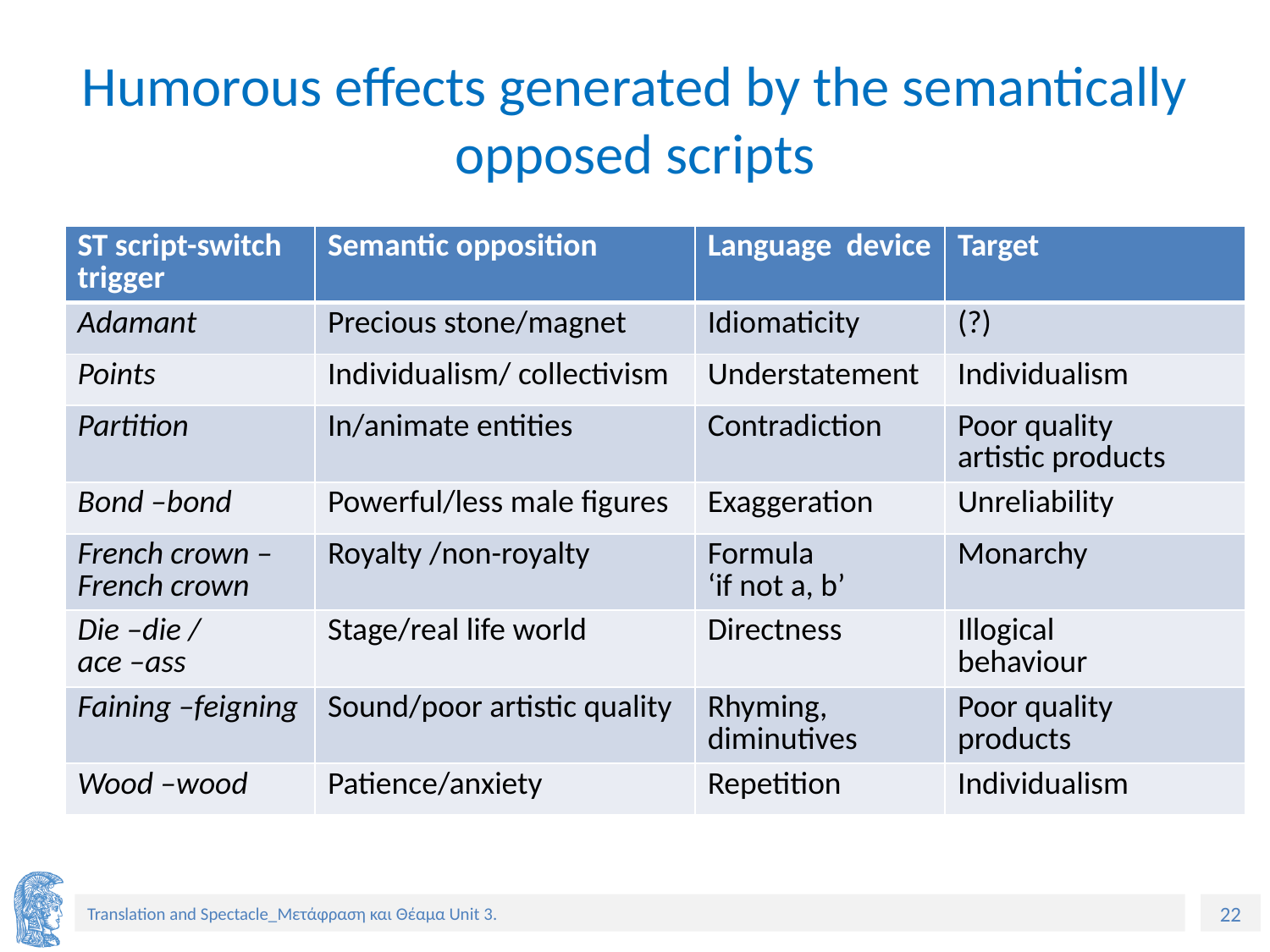

# Humorous effects generated by the semantically opposed scripts
| ST script-switch trigger | Semantic opposition | Language device | Target |
| --- | --- | --- | --- |
| Adamant | Precious stone/magnet | Idiomaticity | (?) |
| Points | Individualism/ collectivism | Understatement | Individualism |
| Partition | In/animate entities | Contradiction | Poor quality artistic products |
| Bond –bond | Powerful/less male figures | Exaggeration | Unreliability |
| French crown –French crown | Royalty /non-royalty | Formula ‘if not a, b’ | Monarchy |
| Die –die / ace –ass | Stage/real life world | Directness | Illogical behaviour |
| Faining –feigning | Sound/poor artistic quality | Rhyming, diminutives | Poor quality products |
| Wood –wood | Patience/anxiety | Repetition | Individualism |